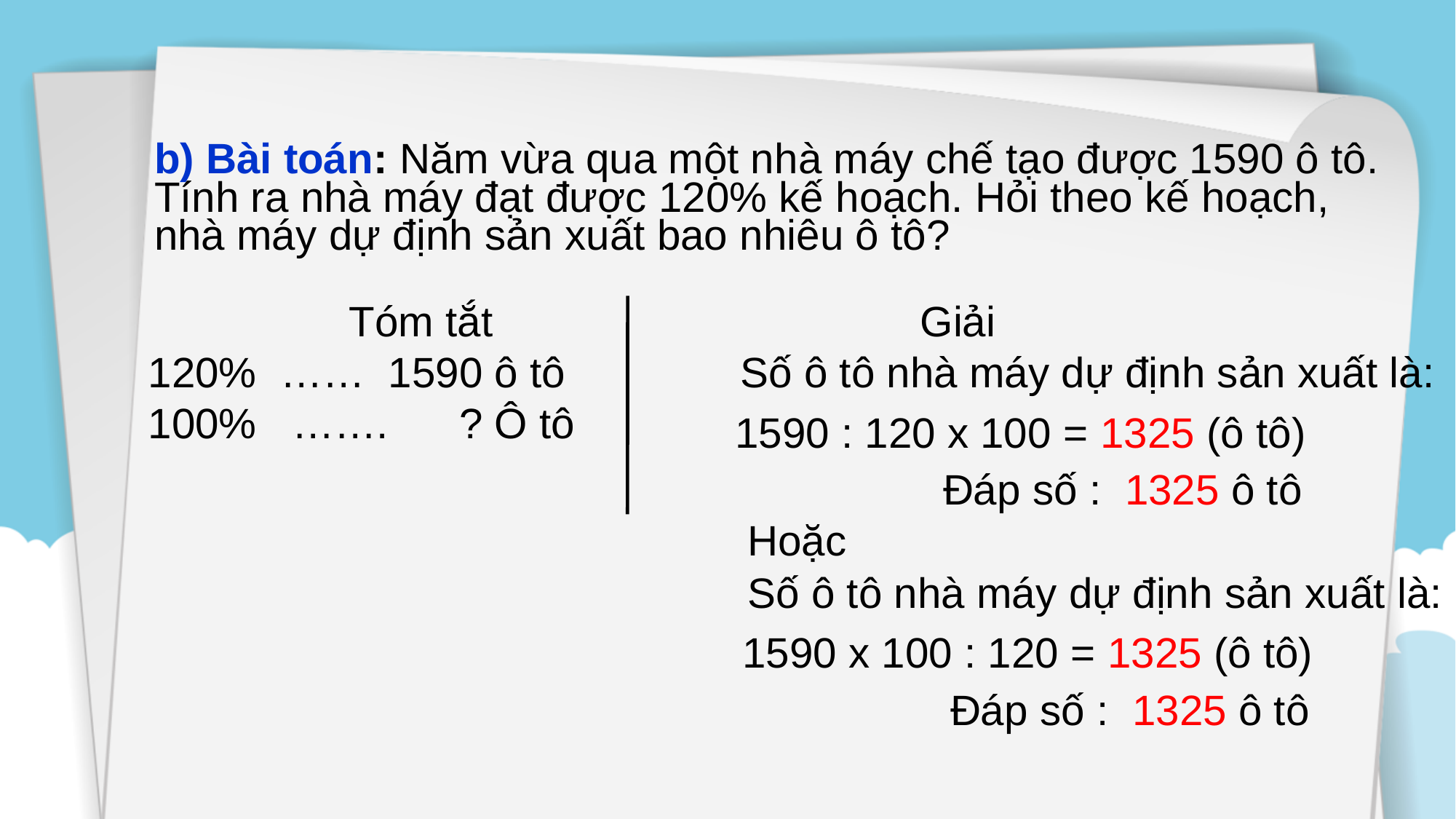

b) Bài toán: Năm vừa qua một nhà máy chế tạo được 1590 ô tô. Tính ra nhà máy đạt được 120% kế hoạch. Hỏi theo kế hoạch, nhà máy dự định sản xuất bao nhiêu ô tô?
                 Tóm tắt
120%  ……  1590 ô tô
100%   …….      ? Ô tô
Giải
Số ô tô nhà máy dự định sản xuất là:
1590 : 120 x 100 = 1325 (ô tô)
Đáp số :  1325 ô tô
Hoặc
Số ô tô nhà máy dự định sản xuất là:
1590 x 100 : 120 = 1325 (ô tô)
Đáp số :  1325 ô tô